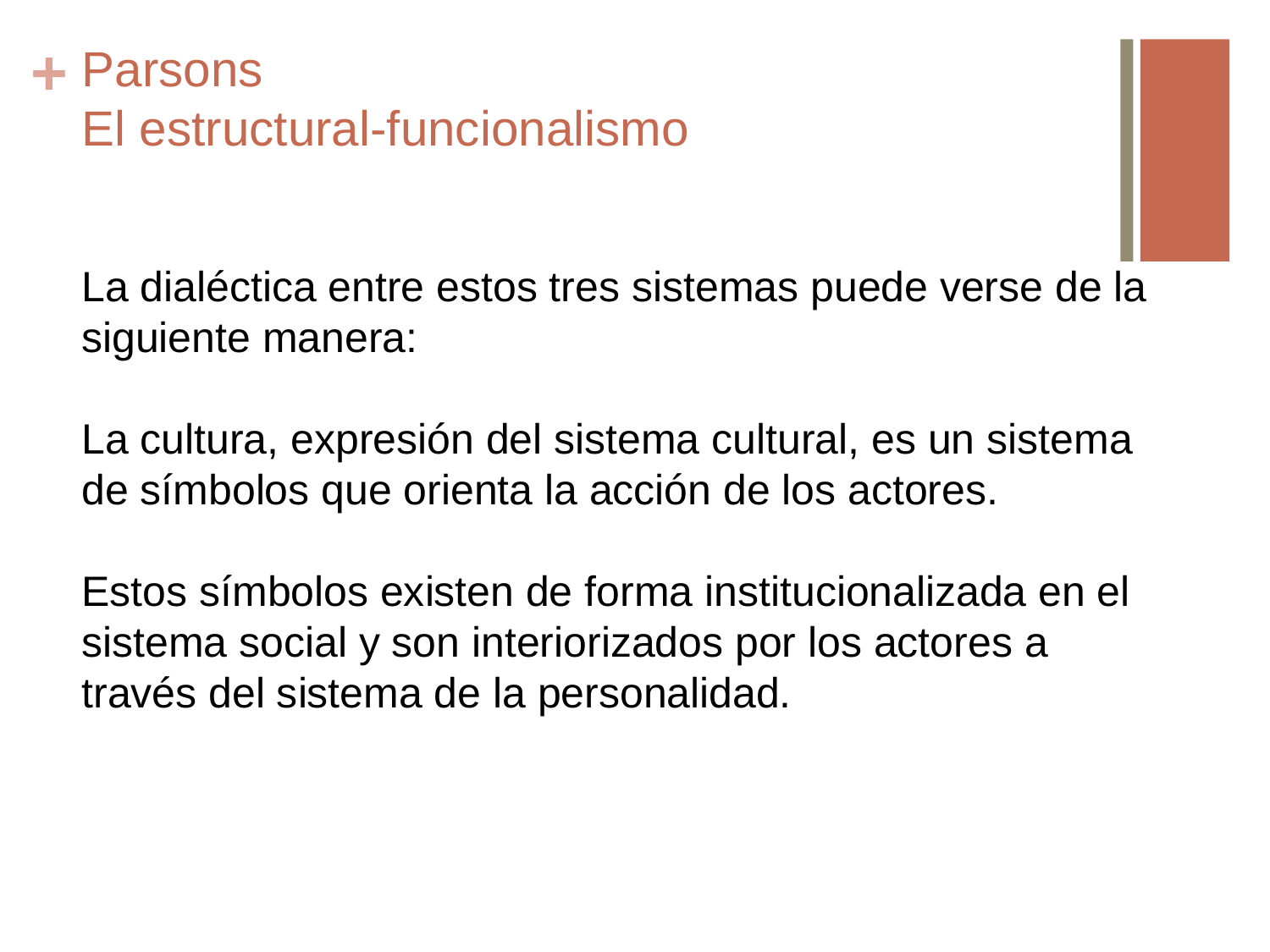

# Parsons El estructural-funcionalismo

La dialéctica entre estos tres sistemas puede verse de la siguiente manera:

La cultura, expresión del sistema cultural, es un sistema de símbolos que orienta la acción de los actores.

Estos símbolos existen de forma institucionalizada en el sistema social y son interiorizados por los actores a través del sistema de la personalidad.